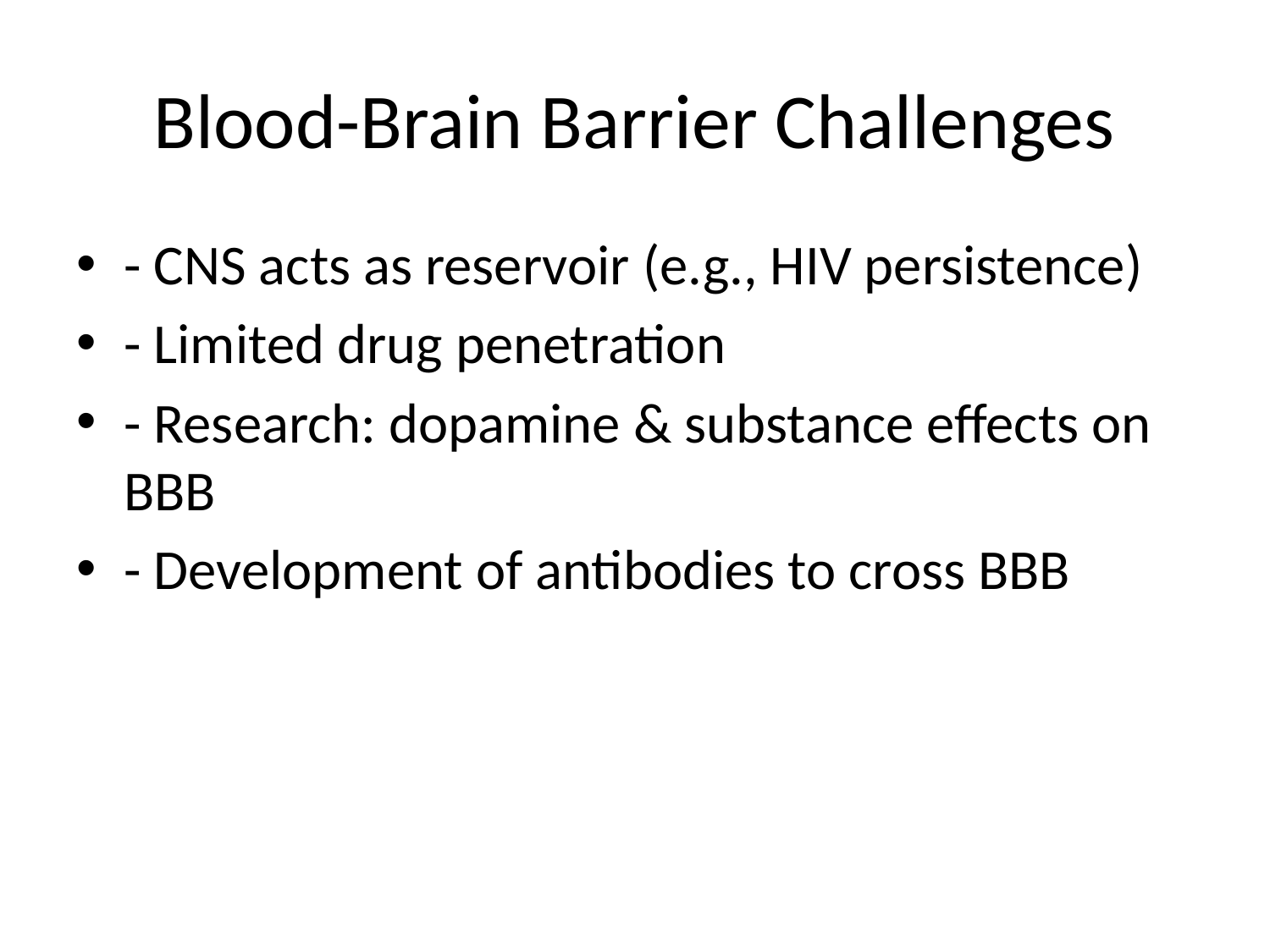

# Blood-Brain Barrier Challenges
- CNS acts as reservoir (e.g., HIV persistence)
- Limited drug penetration
- Research: dopamine & substance effects on BBB
- Development of antibodies to cross BBB